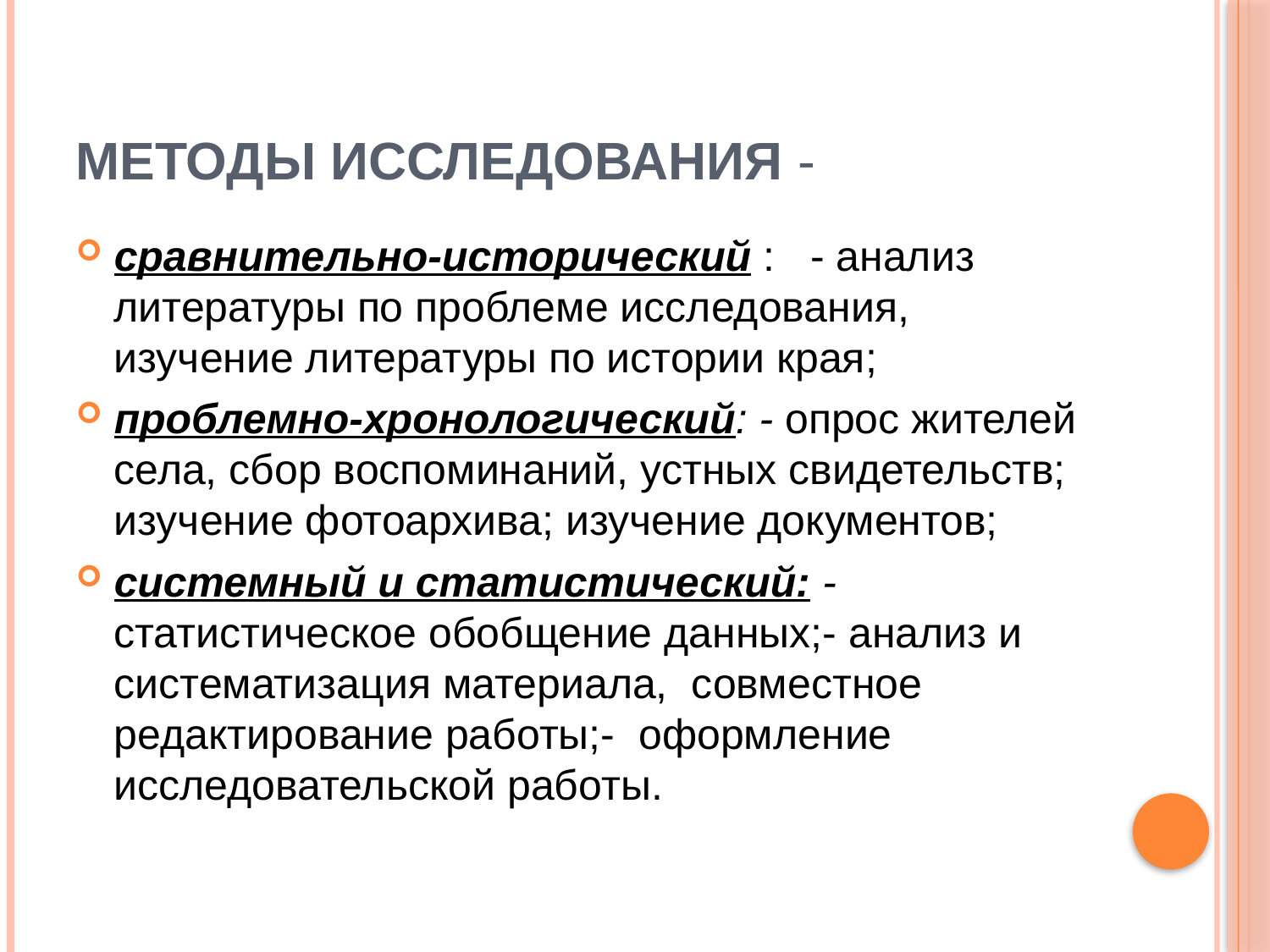

# Методы исследования -
сравнительно-исторический :   - анализ литературы по проблеме исследования,  изучение литературы по истории края;
проблемно-хронологический: - опрос жителей села, сбор воспоминаний, устных свидетельств; изучение фотоархива; изучение документов;
системный и статистический: - статистическое обобщение данных;- анализ и систематизация материала,  совместное редактирование работы;-  оформление  исследовательской работы.